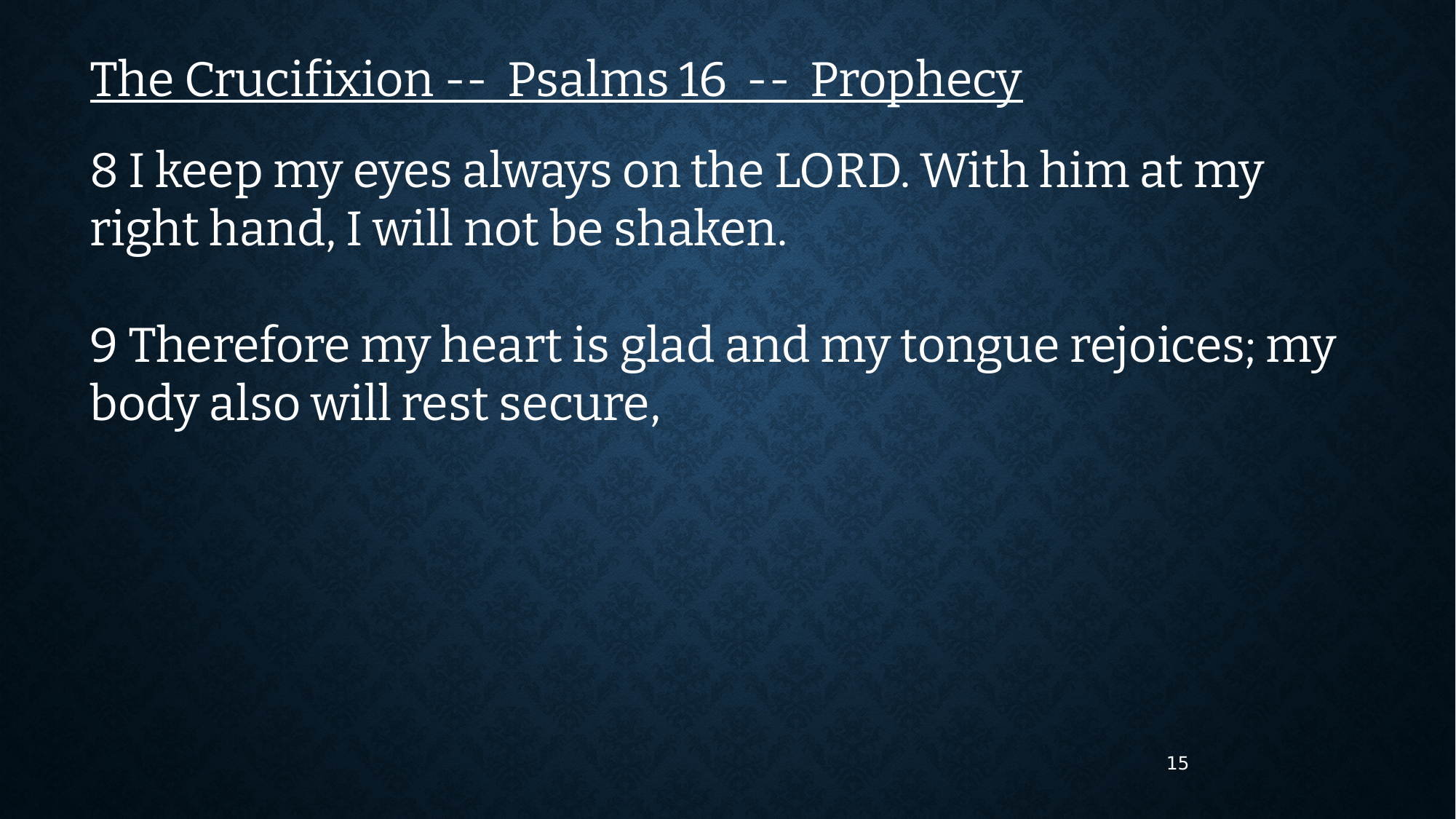

The Crucifixion --  Psalms 16  --  Prophecy

8 I keep my eyes always on the LORD. With him at my right hand, I will not be shaken.

9 Therefore my heart is glad and my tongue rejoices; my body also will rest secure,

15